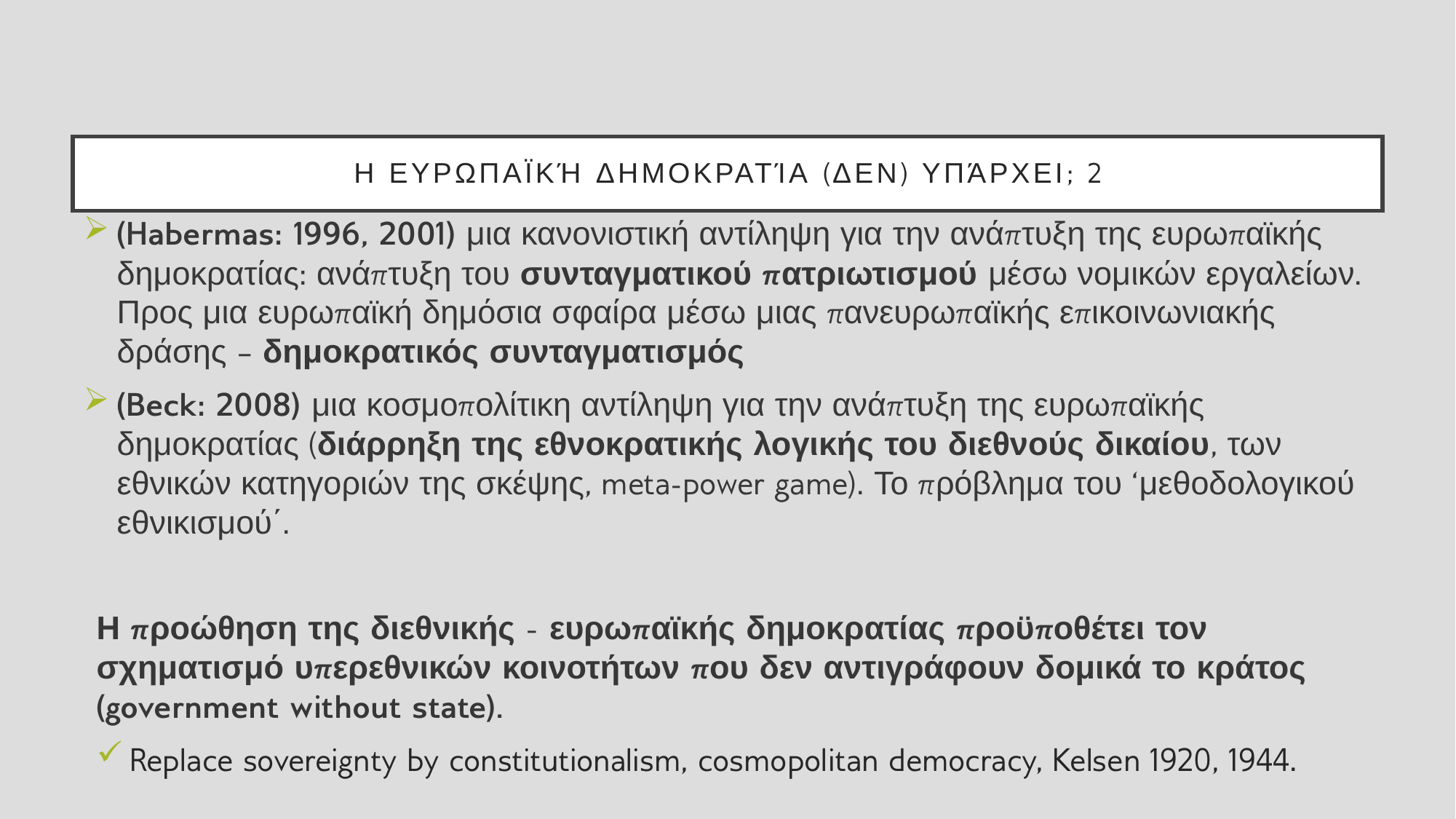

# Η ευρωπαϊκή δημοκρατία (δεν) υπάρχει; 2
(Habermas: 1996, 2001) μια κανονιστική αντίληψη για την ανάπτυξη της ευρωπαϊκής δημοκρατίας: ανάπτυξη του συνταγματικού πατριωτισμού μέσω νομικών εργαλείων. Προς μια ευρωπαϊκή δημόσια σφαίρα μέσω μιας πανευρωπαϊκής επικοινωνιακής δράσης – δημοκρατικός συνταγματισμός
(Beck: 2008) μια κοσμοπολίτικη αντίληψη για την ανάπτυξη της ευρωπαϊκής δημοκρατίας (διάρρηξη της εθνοκρατικής λογικής του διεθνούς δικαίου, των εθνικών κατηγοριών της σκέψης, meta-power game). Το πρόβλημα του ‘μεθοδολογικού εθνικισμού΄.

Η προώθηση της διεθνικής - ευρωπαϊκής δημοκρατίας προϋποθέτει τον σχηματισμό υπερεθνικών κοινοτήτων που δεν αντιγράφουν δομικά το κράτος (government without state).
Replace sovereignty by constitutionalism, cosmopolitan democracy, Kelsen 1920, 1944.